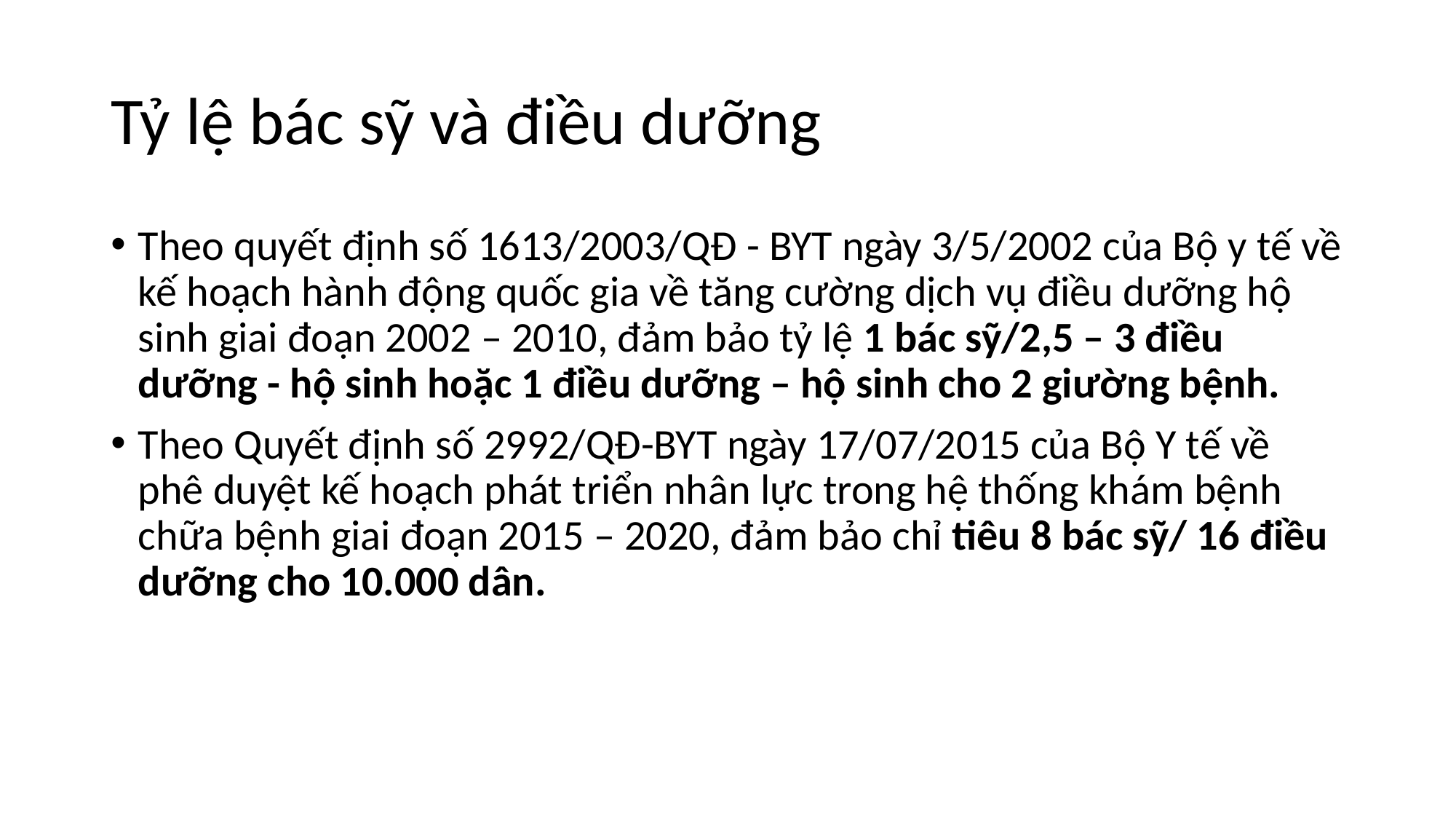

# Tỷ lệ bác sỹ và điều dưỡng
Theo quyết định số 1613/2003/QĐ - BYT ngày 3/5/2002 của Bộ y tế về kế hoạch hành động quốc gia về tăng cường dịch vụ điều dưỡng hộ sinh giai đoạn 2002 – 2010, đảm bảo tỷ lệ 1 bác sỹ/2,5 – 3 điều dưỡng - hộ sinh hoặc 1 điều dưỡng – hộ sinh cho 2 giường bệnh.
Theo Quyết định số 2992/QĐ-BYT ngày 17/07/2015 của Bộ Y tế về phê duyệt kế hoạch phát triển nhân lực trong hệ thống khám bệnh chữa bệnh giai đoạn 2015 – 2020, đảm bảo chỉ tiêu 8 bác sỹ/ 16 điều dưỡng cho 10.000 dân.